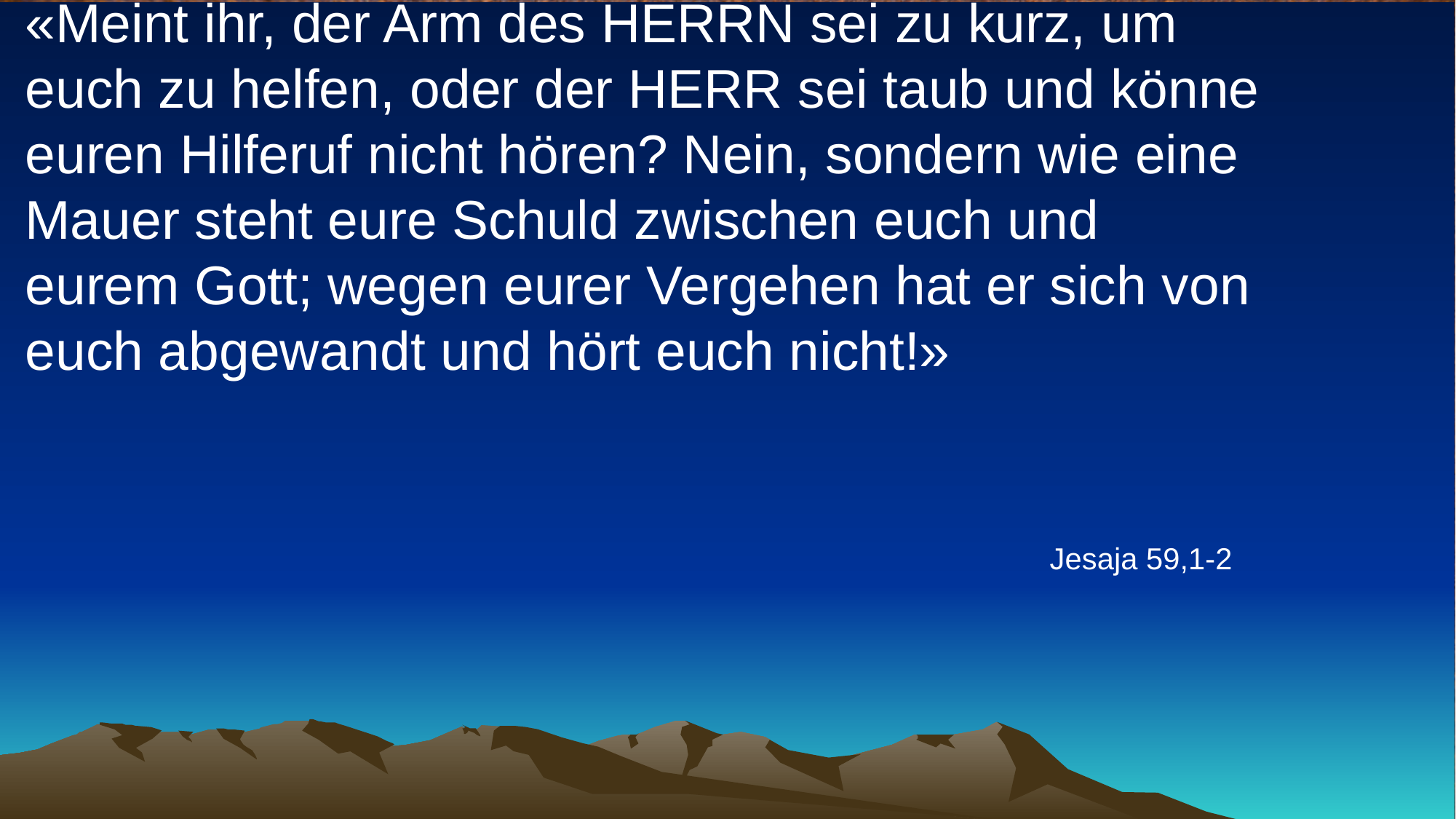

# «Meint ihr, der Arm des HERRN sei zu kurz, um euch zu helfen, oder der HERR sei taub und könne euren Hilferuf nicht hören? Nein, sondern wie eine Mauer steht eure Schuld zwischen euch und eurem Gott; wegen eurer Vergehen hat er sich von euch abgewandt und hört euch nicht!»
Jesaja 59,1-2